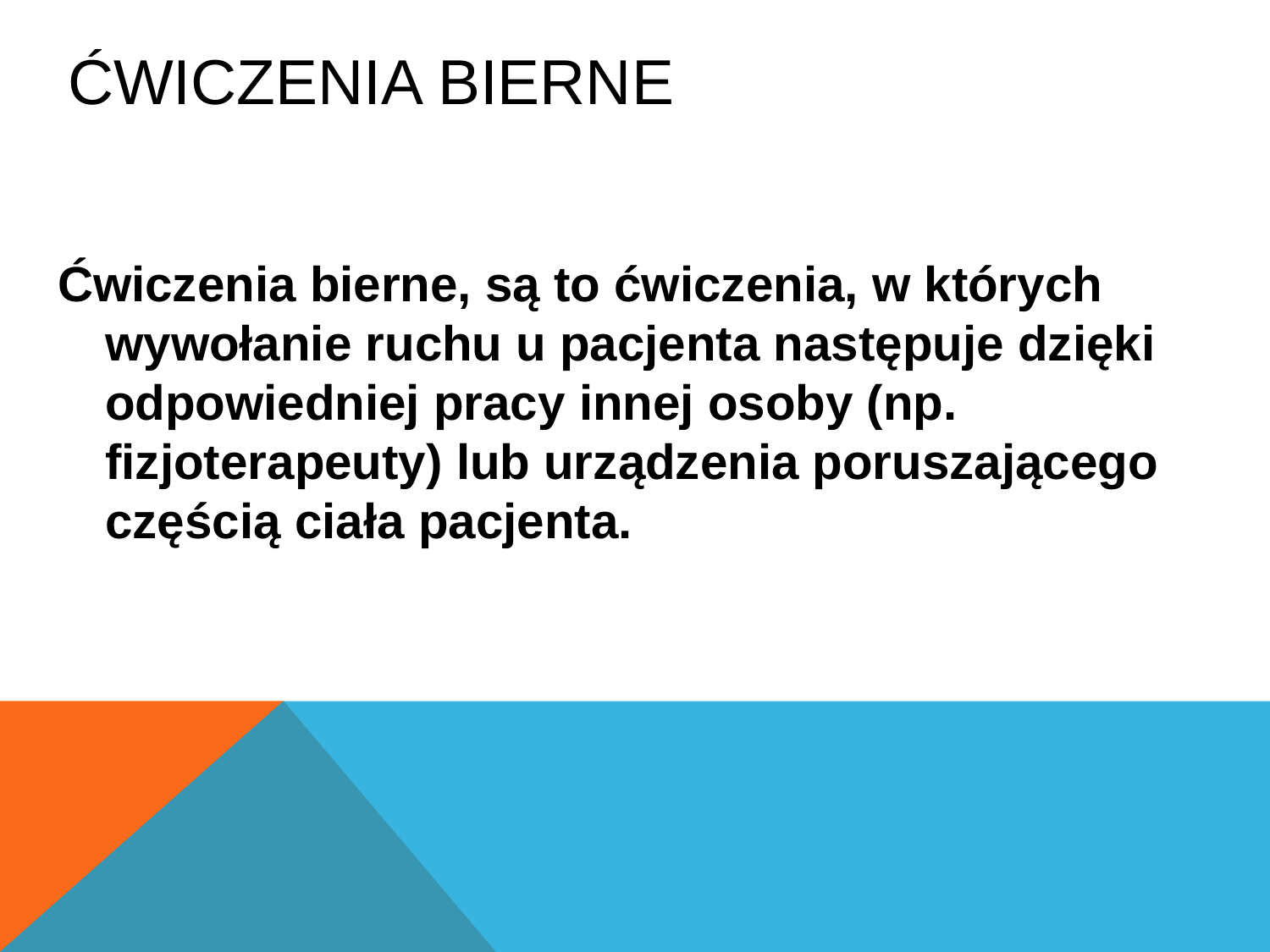

# Ćwiczenia bierne
Ćwiczenia bierne, są to ćwiczenia, w których wywołanie ruchu u pacjenta następuje dzięki odpowiedniej pracy innej osoby (np. fizjoterapeuty) lub urządzenia poruszającego częścią ciała pacjenta.